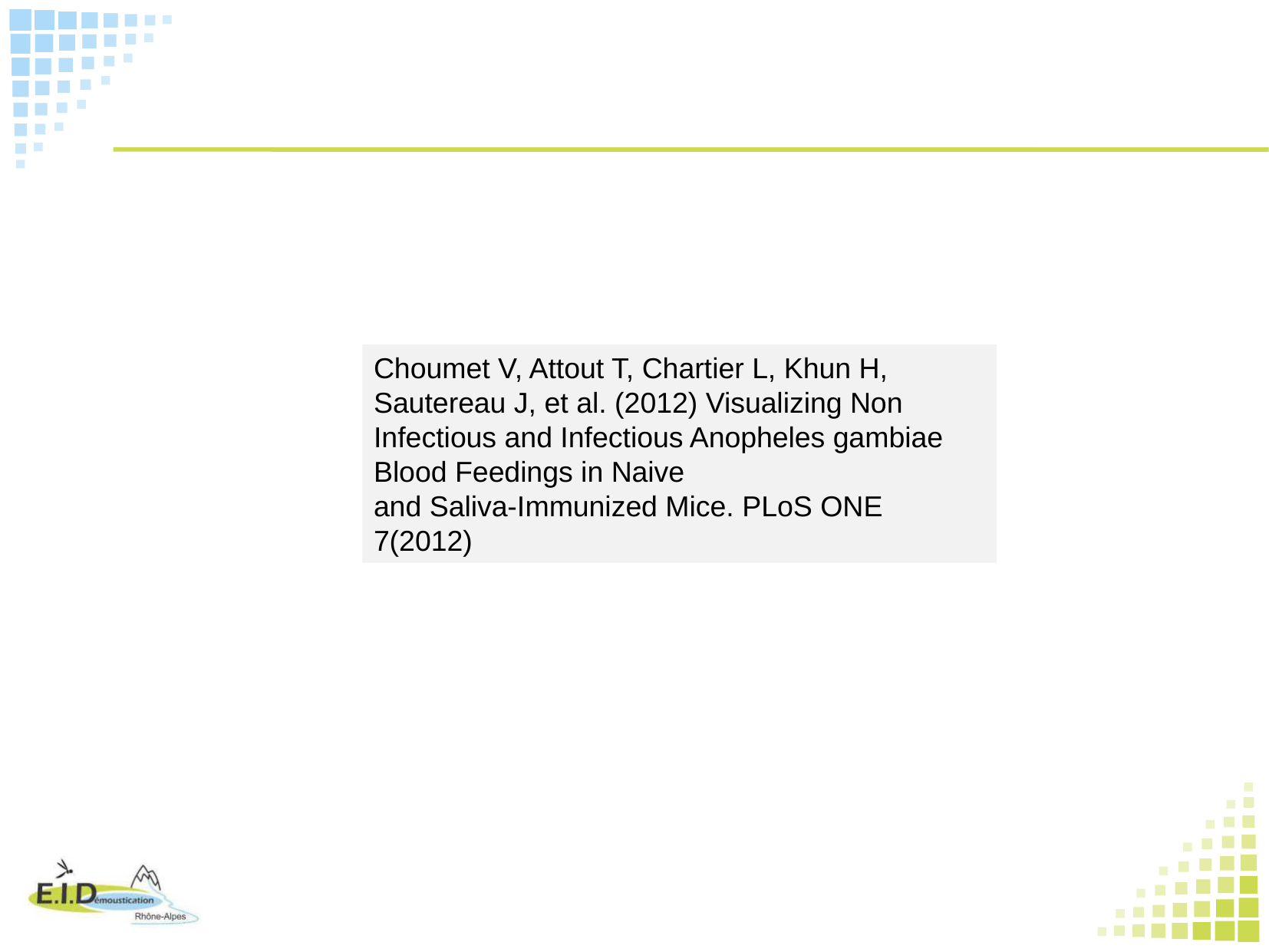

Choumet V, Attout T, Chartier L, Khun H, Sautereau J, et al. (2012) Visualizing Non Infectious and Infectious Anopheles gambiae Blood Feedings in Naive
and Saliva-Immunized Mice. PLoS ONE 7(2012)